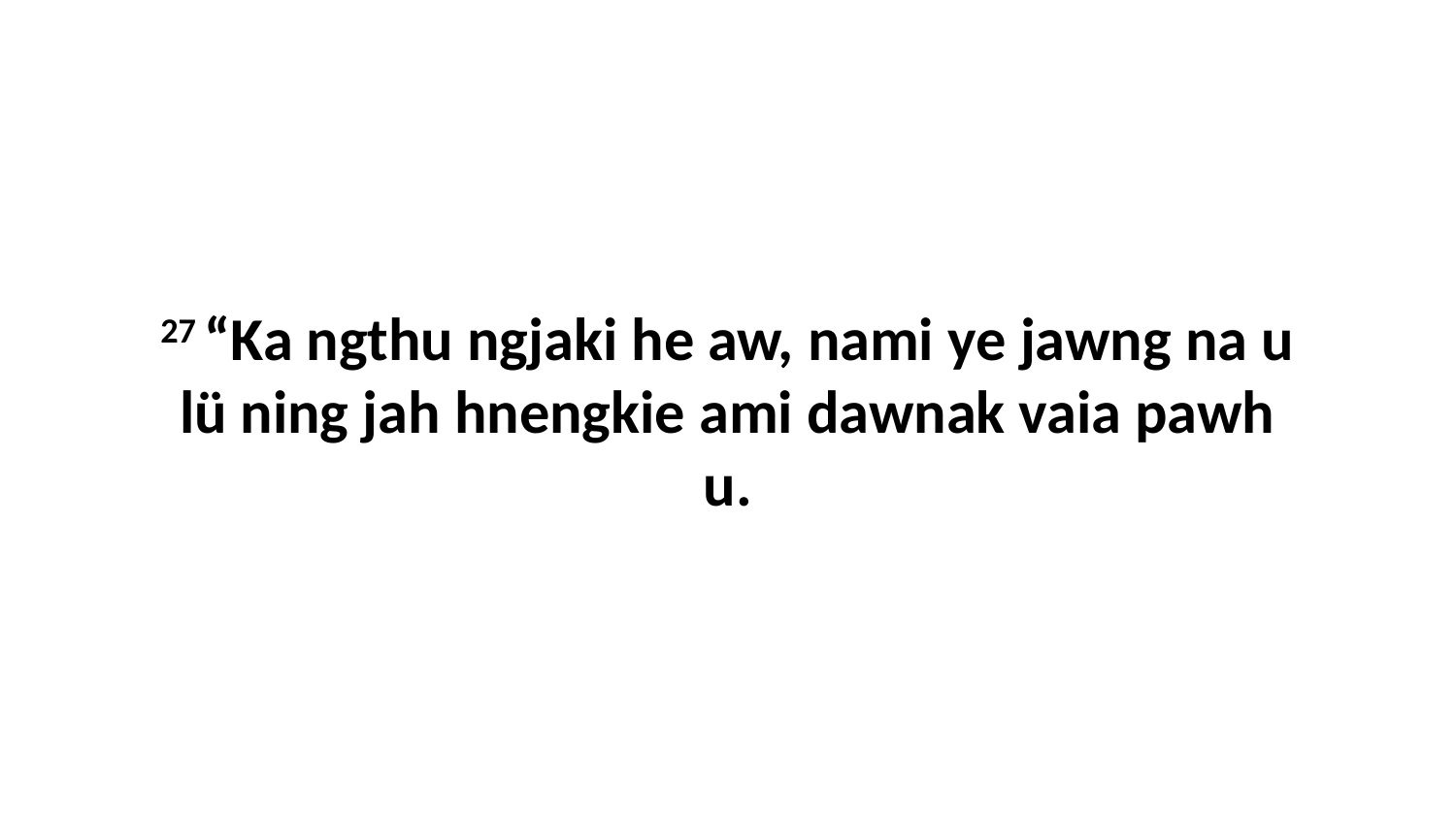

27 “Ka ngthu ngjaki he aw, nami ye jawng na u lü ning jah hnengkie ami dawnak vaia pawh u.